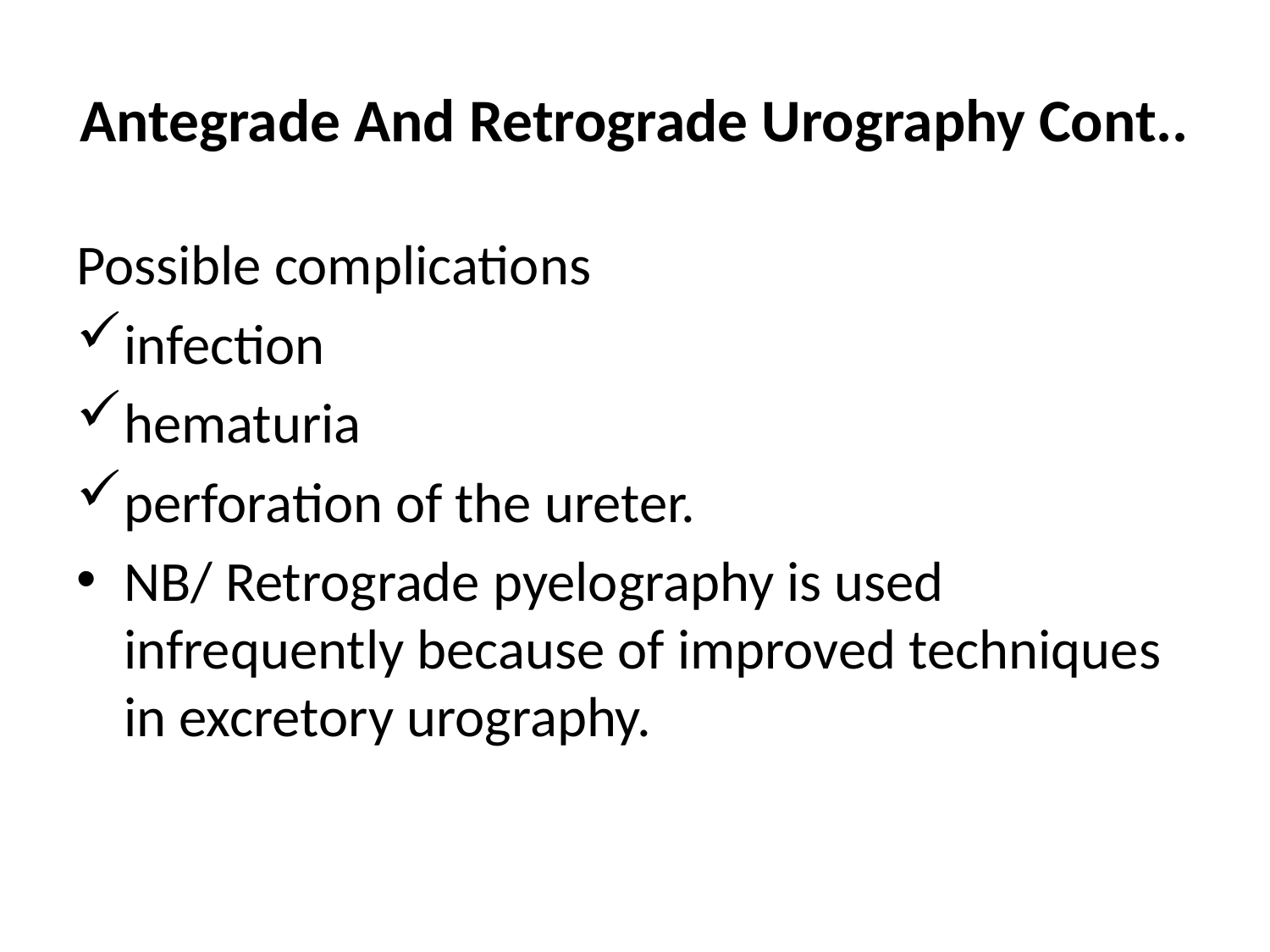

# Antegrade And Retrograde Urography Cont..
Possible complications
infection
hematuria
perforation of the ureter.
NB/ Retrograde pyelography is used infrequently because of improved techniques in excretory urography.